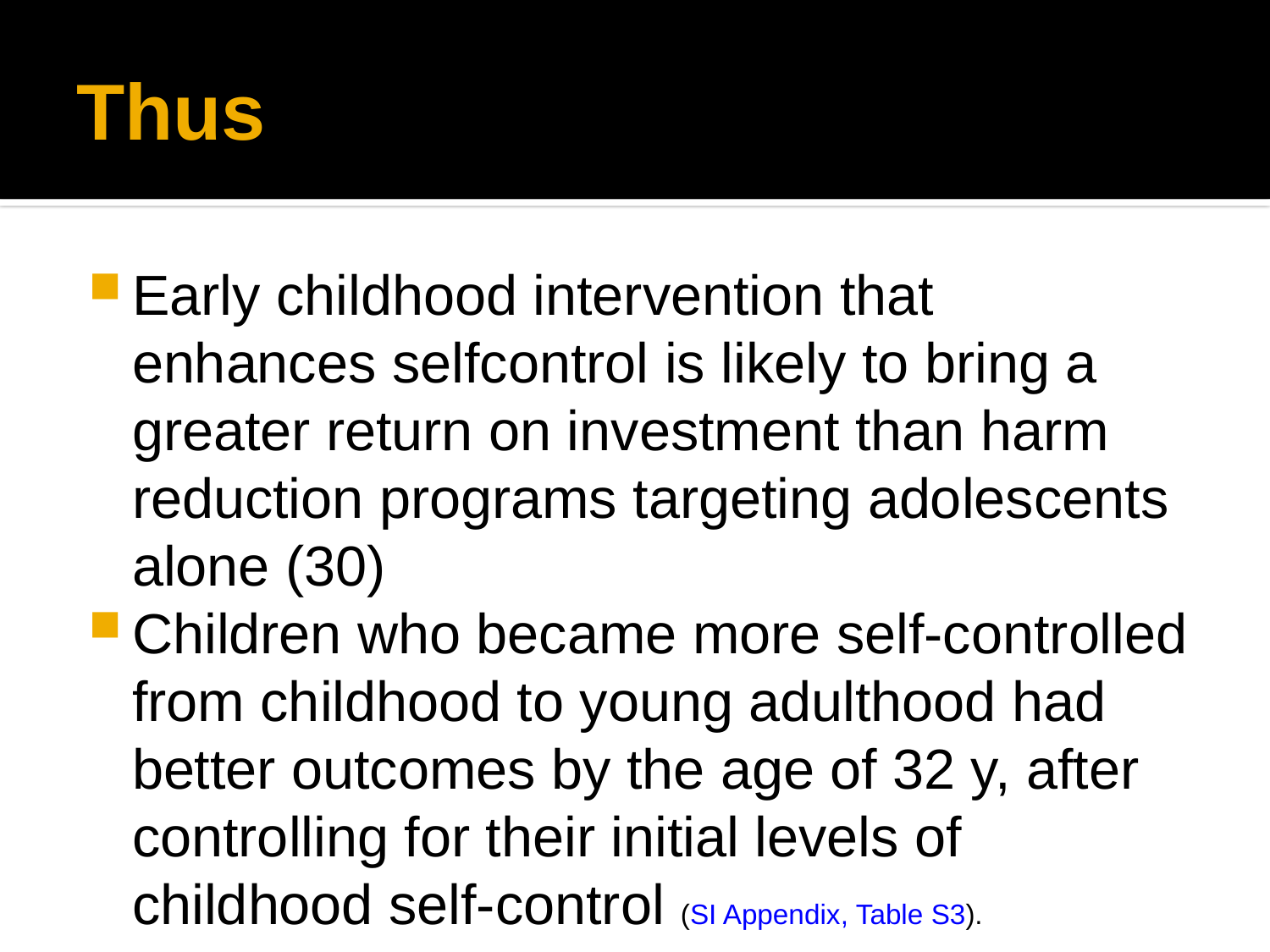

# Thus
Early childhood intervention that enhances selfcontrol is likely to bring a greater return on investment than harm reduction programs targeting adolescents alone (30)
Children who became more self-controlled from childhood to young adulthood had better outcomes by the age of 32 y, after controlling for their initial levels of childhood self-control (SI Appendix, Table S3).